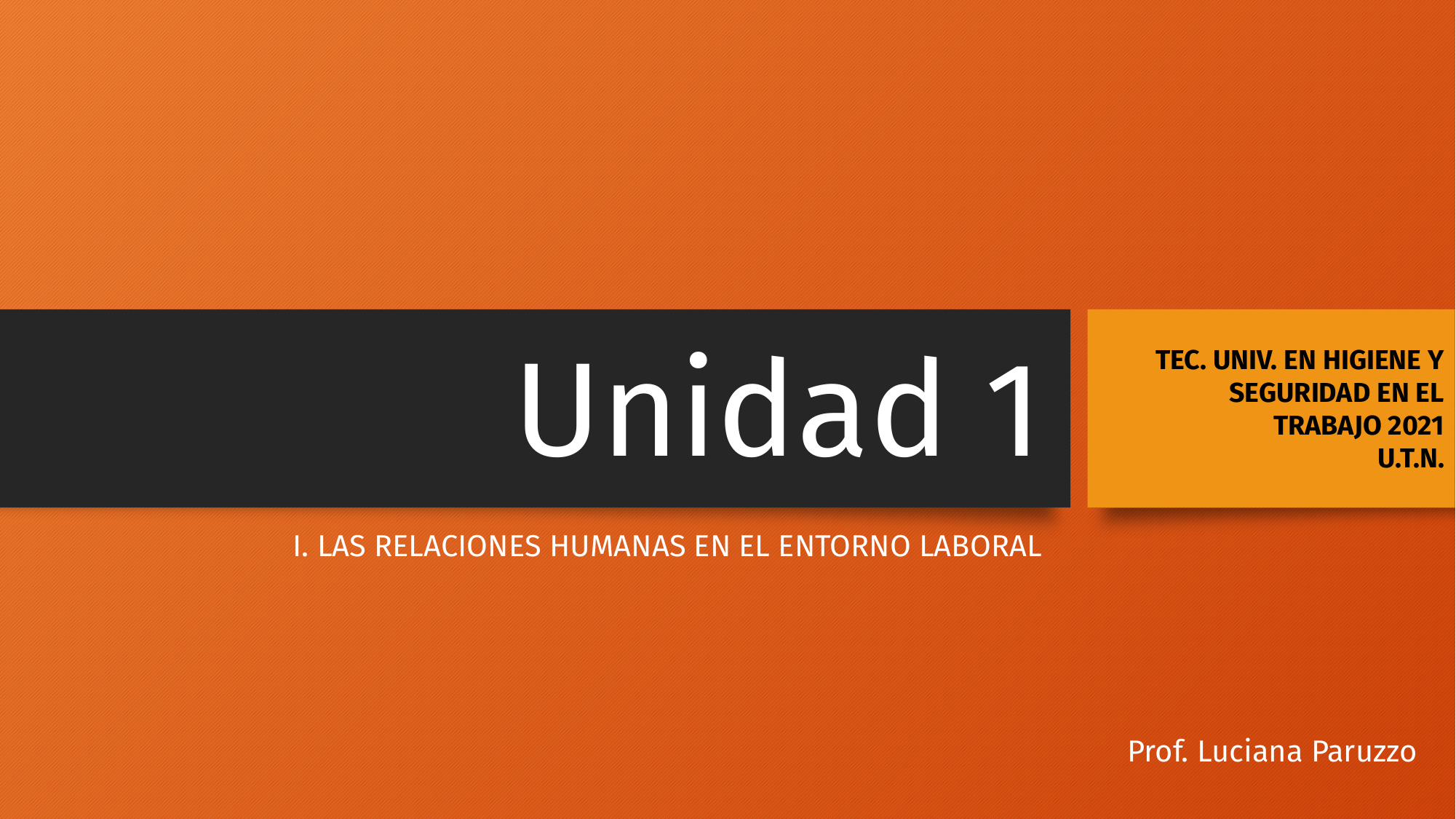

# Unidad 1
TEC. UNIV. EN HIGIENE Y SEGURIDAD EN EL TRABAJO 2021
U.T.N.
I. LAS RELACIONES HUMANAS EN EL ENTORNO LABORAL
Prof. Luciana Paruzzo